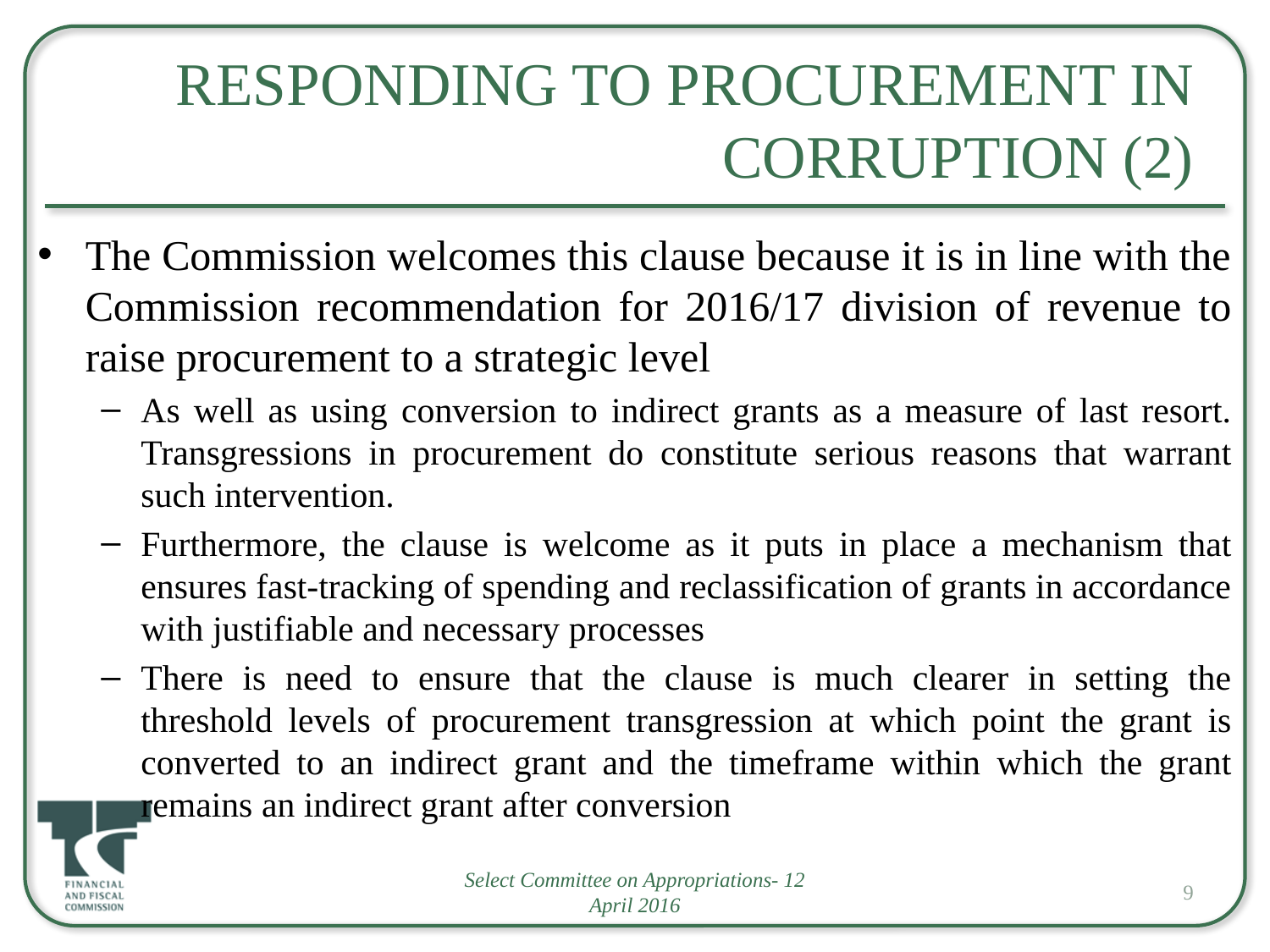

# Responding To Procurement In Corruption (2)
The Commission welcomes this clause because it is in line with the Commission recommendation for 2016/17 division of revenue to raise procurement to a strategic level
As well as using conversion to indirect grants as a measure of last resort. Transgressions in procurement do constitute serious reasons that warrant such intervention.
Furthermore, the clause is welcome as it puts in place a mechanism that ensures fast-tracking of spending and reclassification of grants in accordance with justifiable and necessary processes
There is need to ensure that the clause is much clearer in setting the threshold levels of procurement transgression at which point the grant is converted to an indirect grant and the timeframe within which the grant remains an indirect grant after conversion
Select Committee on Appropriations- 12 April 2016
9